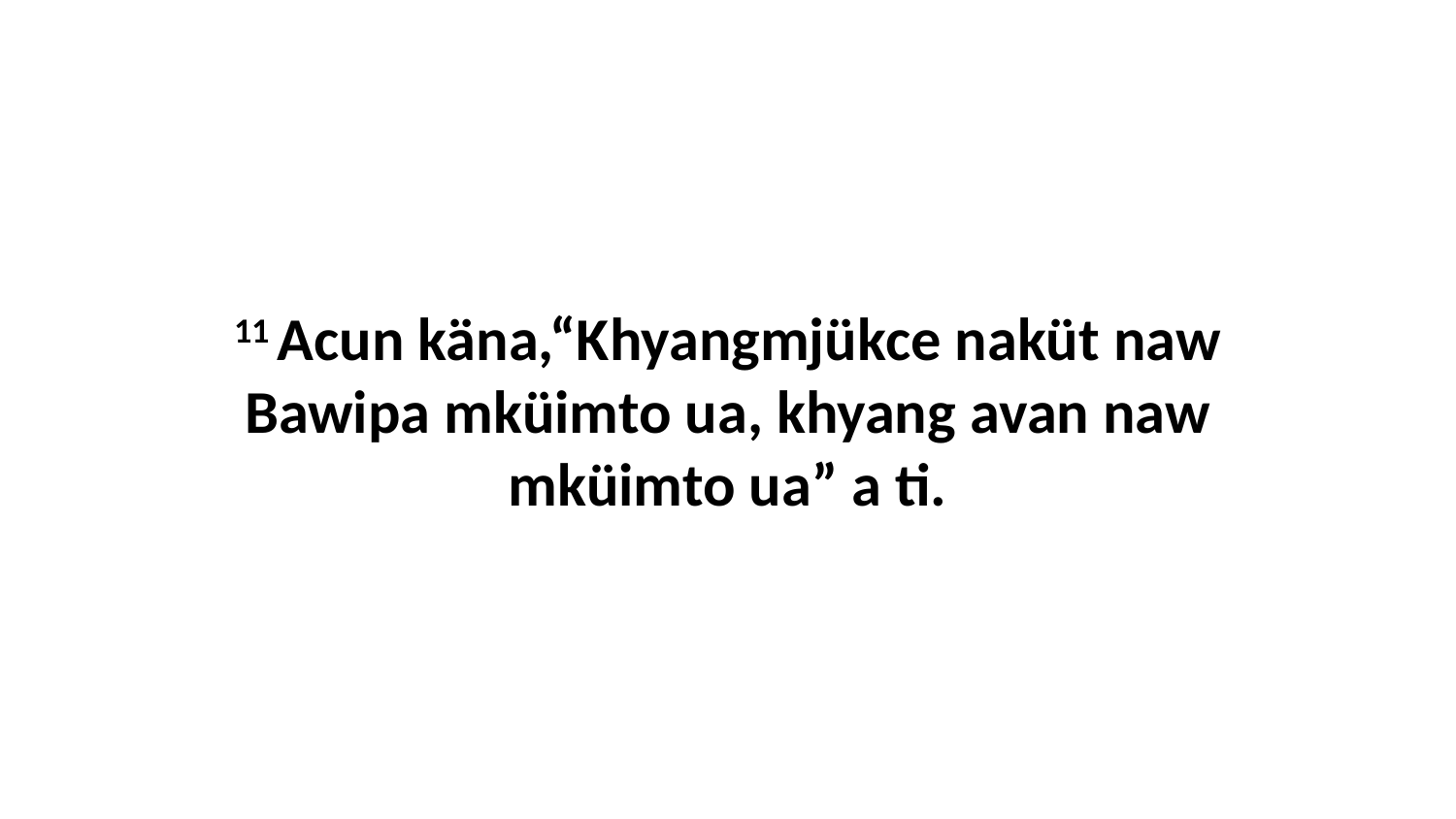

11 Acun käna,“Khyangmjükce naküt naw Bawipa mküimto ua, khyang avan naw mküimto ua” a ti.